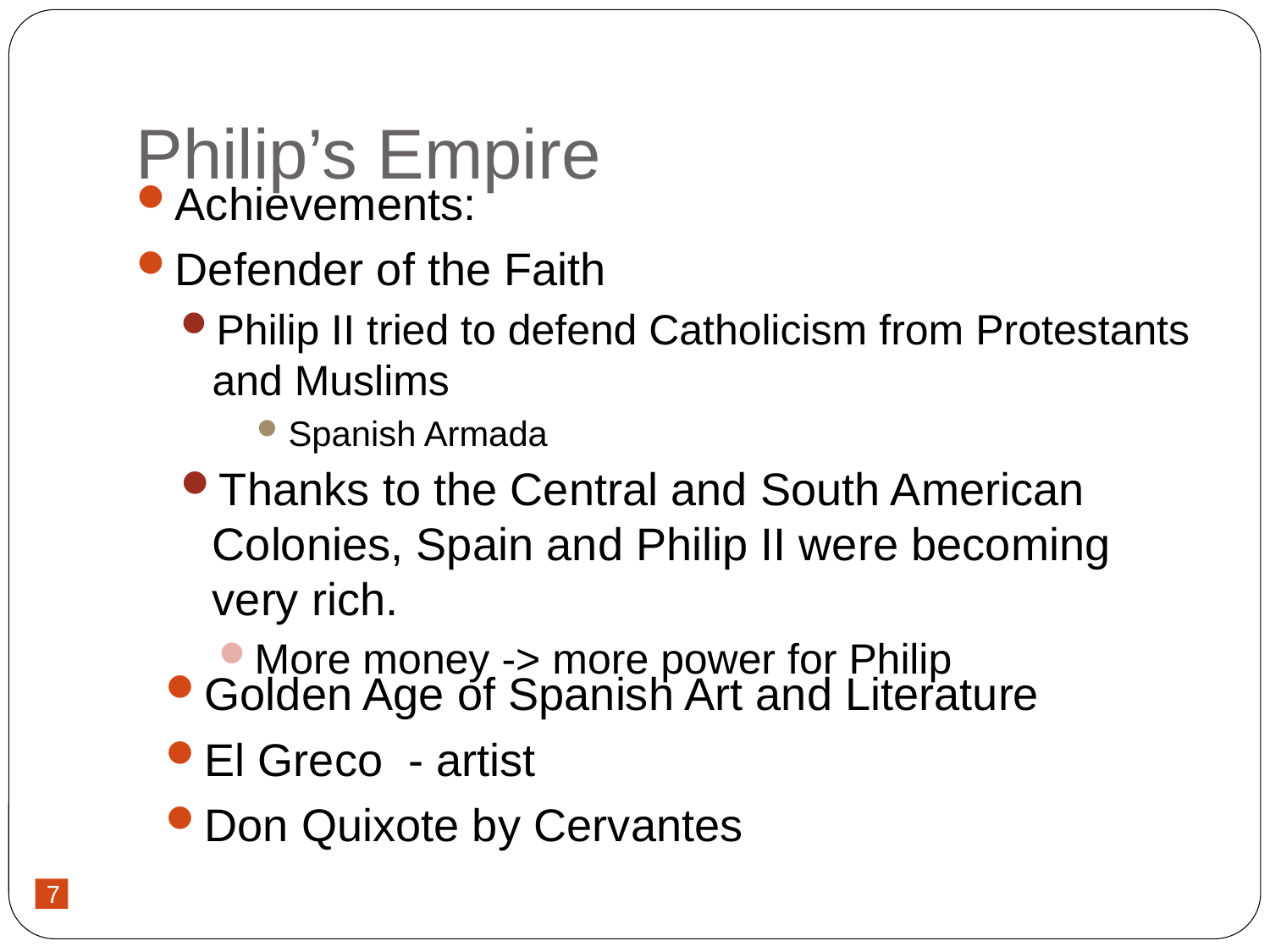

# Philip’s Empire

Achievements:
Defender of the Faith
Philip II tried to defend Catholicism from Protestants and Muslims
Spanish Armada
Thanks to the Central and South American Colonies, Spain and Philip II were becoming very rich.
More money -> more power for Philip
Golden Age of Spanish Art and Literature
El Greco  - artist
Don Quixote by Cervantes

7